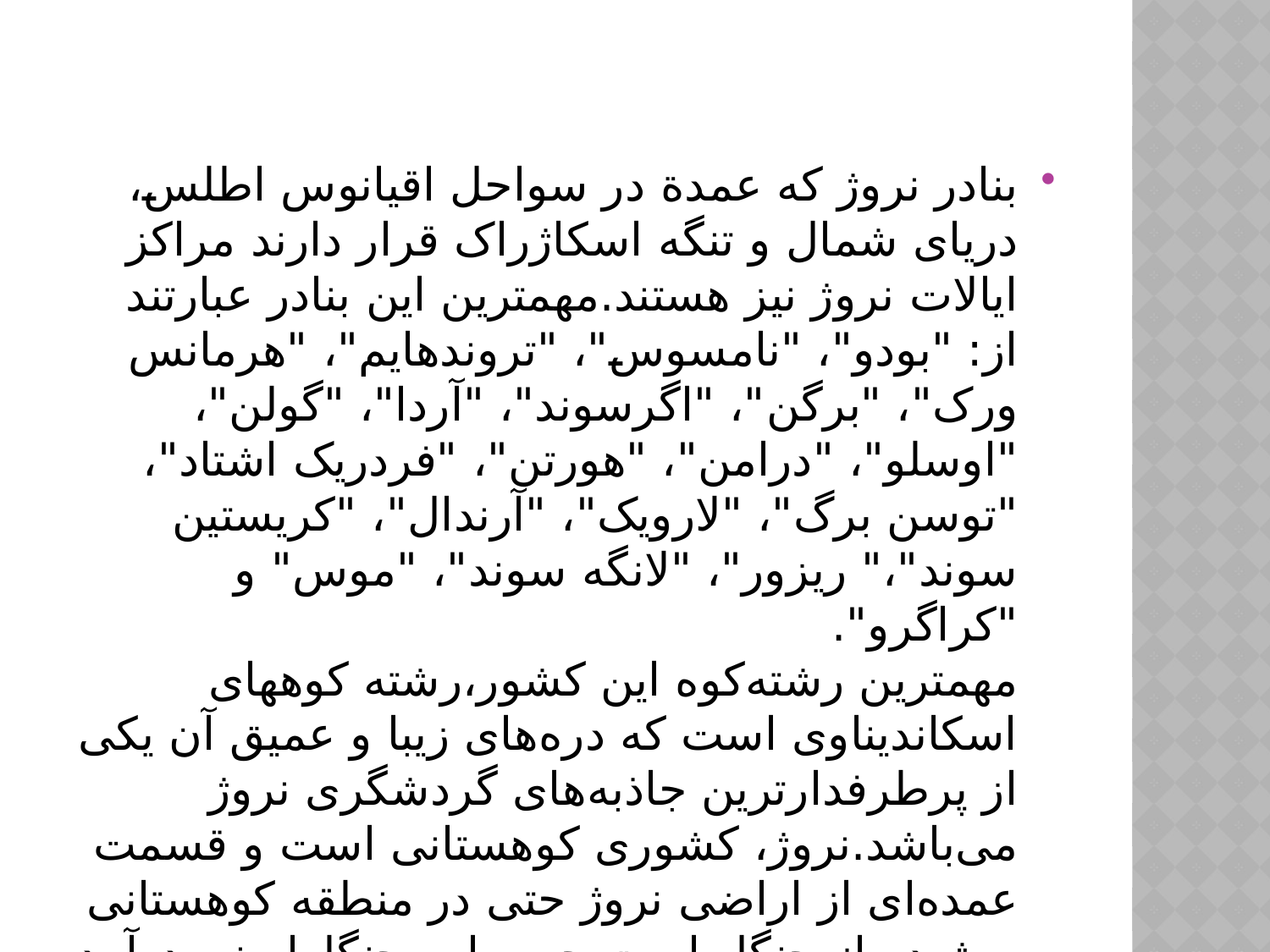

#
بنادر نروژ که‌ عمدة‌ در سواحل‌ اقیانوس‌ اطلس‌، دریای‌ شمال‌ و تنگه‌ اسکاژراک‌ قرار دارند مراکز ایالات‌ نروژ نیز هستند.مهمترین‌ این‌ بنادر عبارتند از: "بودو"، "نامسوس‌"، "تروندهایم"، "هرمانس‌ ورک‌"، "برگن‌"، "اگرسوند"، "آردا"، "گولن"، "اوسلو"، "درامن‌"، "هورتن‌"، "فردریک‌ اشتاد"، "توسن‌ برگ‌"، "لارویک‌"، "آرندال‌"، "کریستین‌ سوند"،" ریزور"، "لانگه‌ سوند"، "موس‌" و "کراگرو".
مهمترین رشته‌کوه این کشور،رشته کوههای اسکاندیناوی است که دره‌های زیبا و عمیق آن یکی از پرطرفدارترین جاذبه‌های گردشگری نروژ می‌باشد.نروژ، کشوری‌ کوهستانی‌ است‌ و قسمت‌ عمده‌ای‌ از اراضی‌ نروژ حتی‌ در منطقه‌ کوهستانی پوشیده‌ از جنگل‌ است‌.چوب‌ این‌ جنگلها منبع‌ درآمد خوبی‌ برای‌ کشور نروژ به‌ شمار می‌آید.